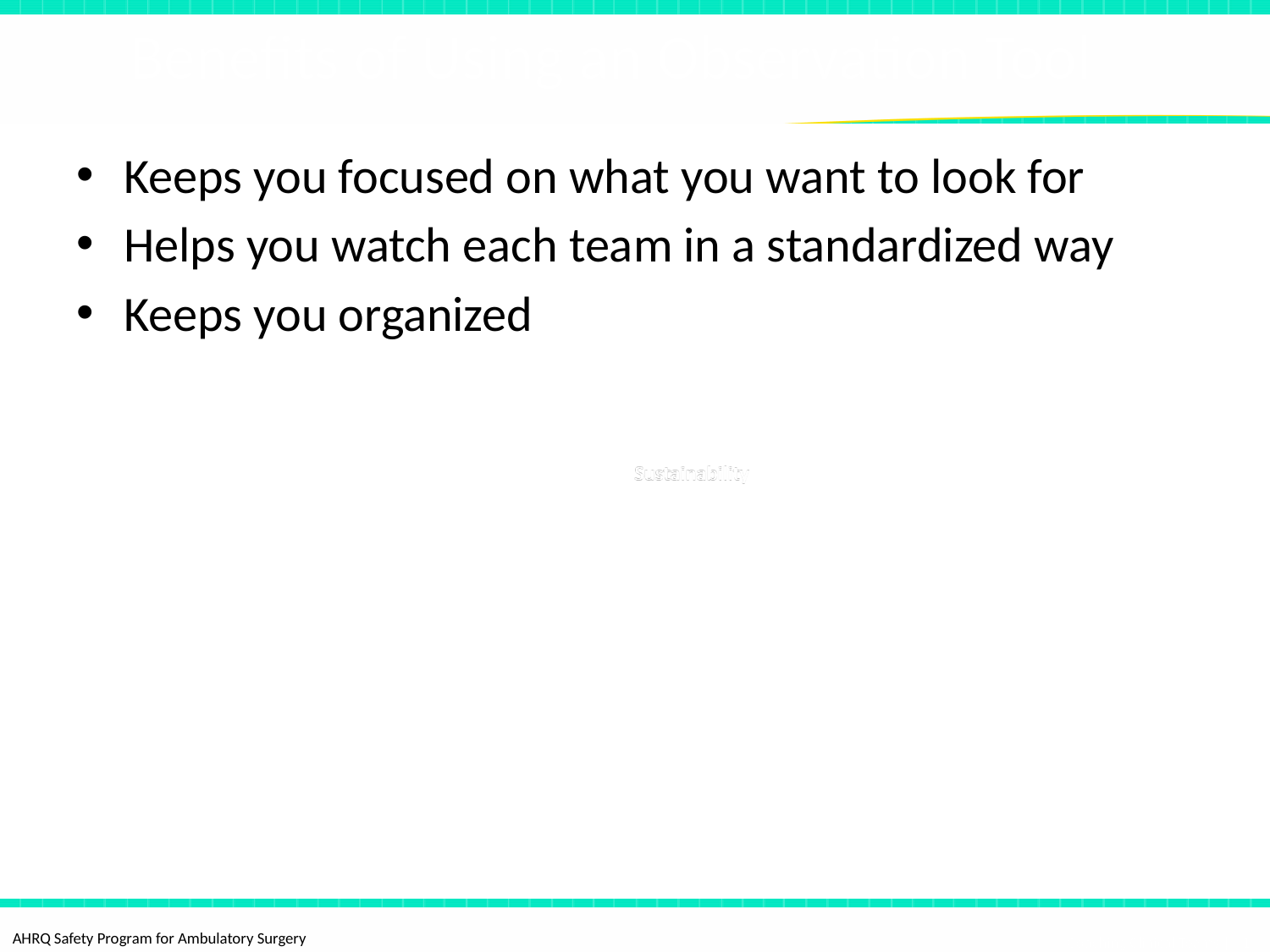

# Benefits of Using an Observation Tool
Keeps you focused on what you want to look for
Helps you watch each team in a standardized way
Keeps you organized